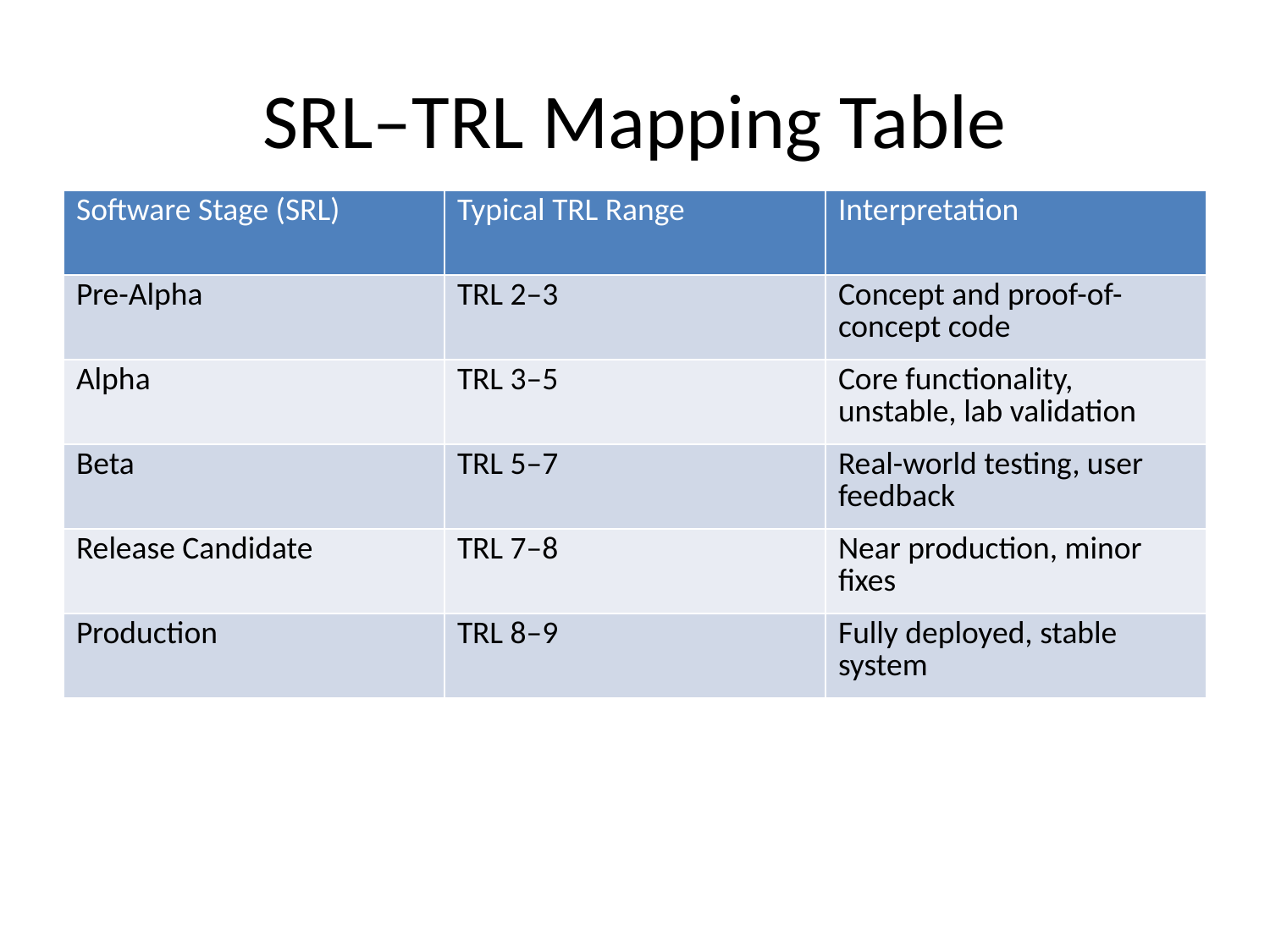

# SRL–TRL Mapping Table
| Software Stage (SRL) | Typical TRL Range | Interpretation |
| --- | --- | --- |
| Pre-Alpha | TRL 2–3 | Concept and proof-of-concept code |
| Alpha | TRL 3–5 | Core functionality, unstable, lab validation |
| Beta | TRL 5–7 | Real-world testing, user feedback |
| Release Candidate | TRL 7–8 | Near production, minor fixes |
| Production | TRL 8–9 | Fully deployed, stable system |